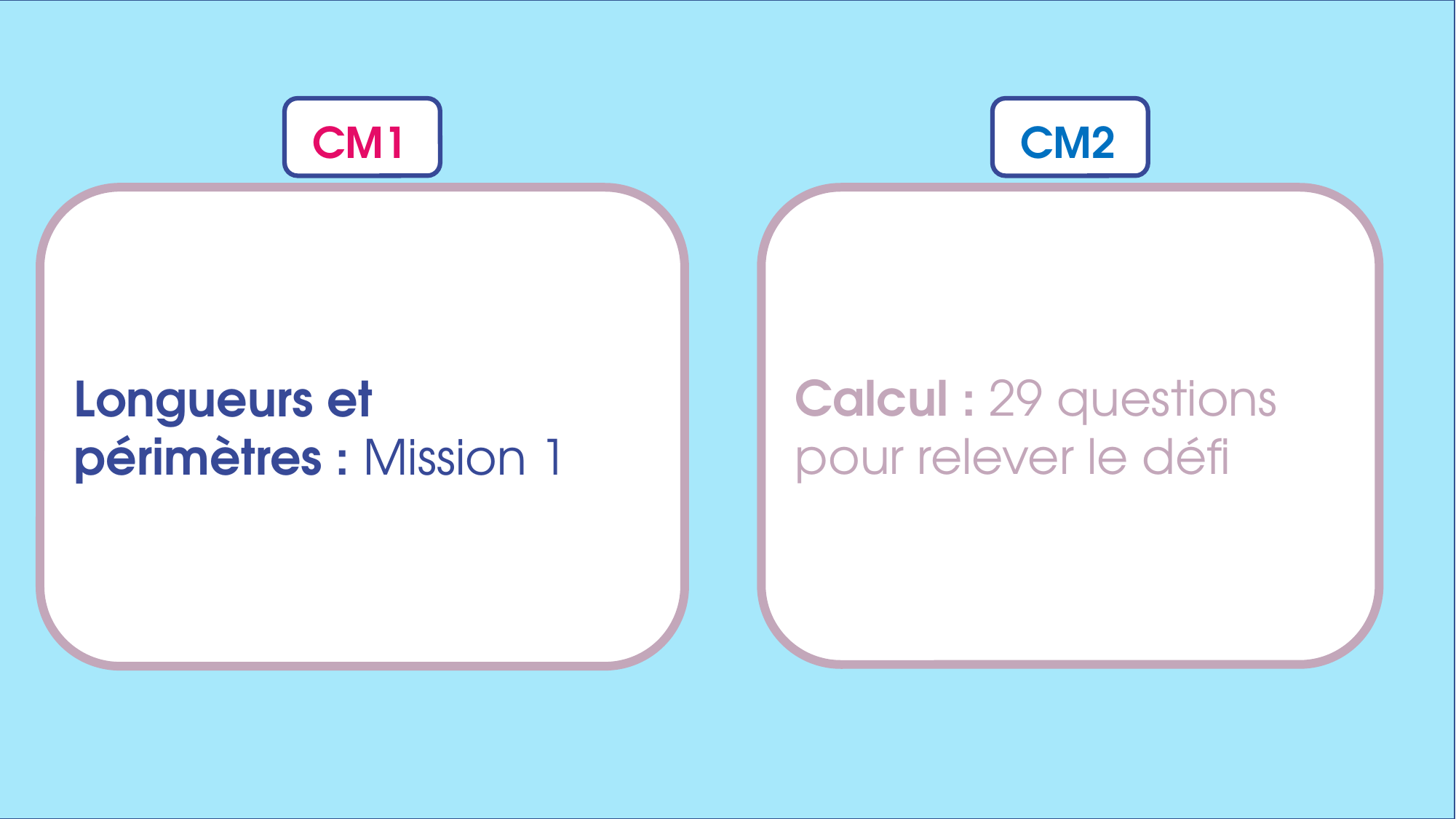

CM1

CM2
Longueurs et périmètres : Mission 1
Calcul : 29 questions pour relever le défi
www.maitresseherisson.com